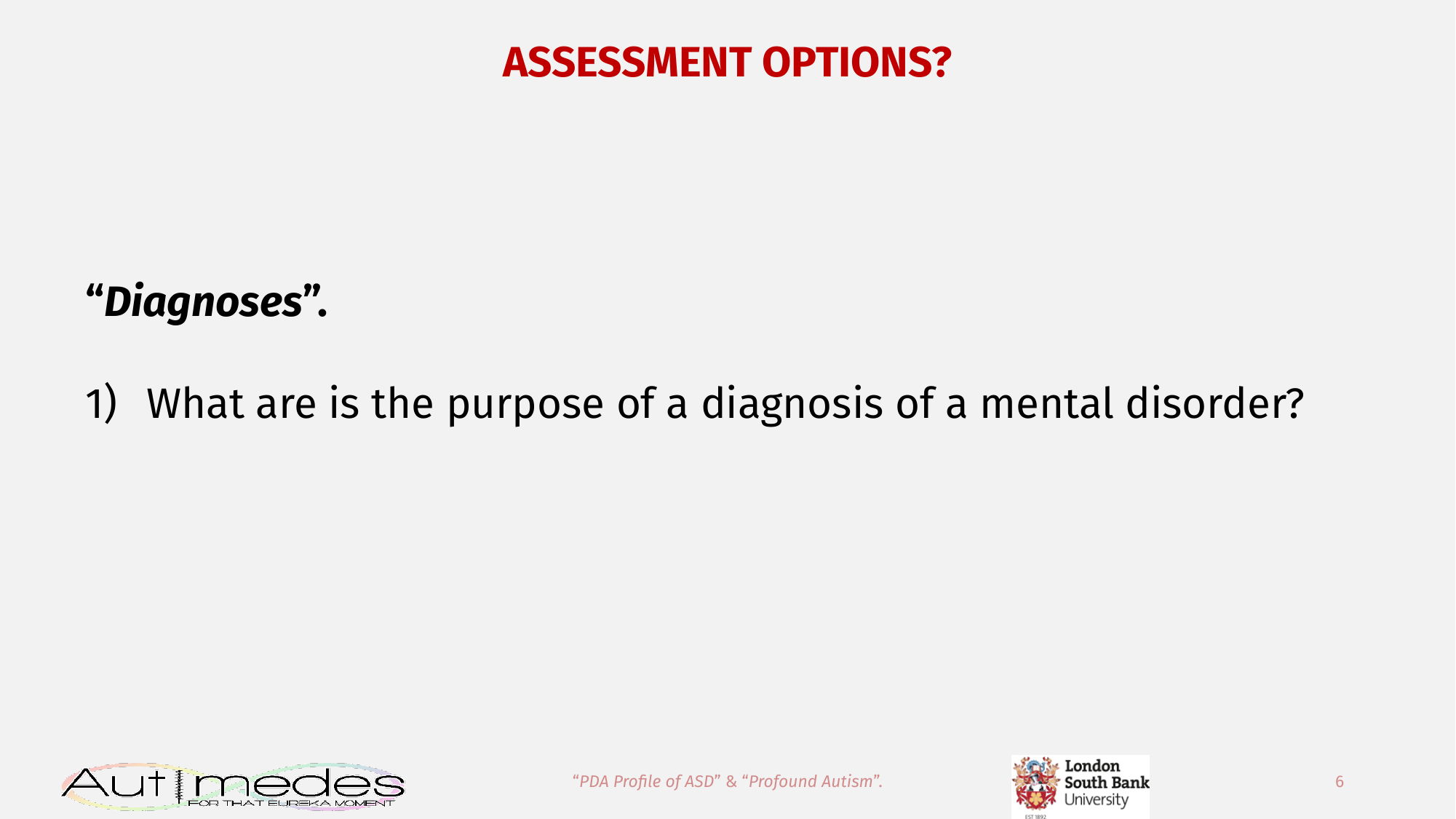

ASSESSMENT OPTIONS?
“Diagnoses”.

What are is the purpose of a diagnosis of a mental disorder?
“PDA Profile of ASD” & “Profound Autism”.
6